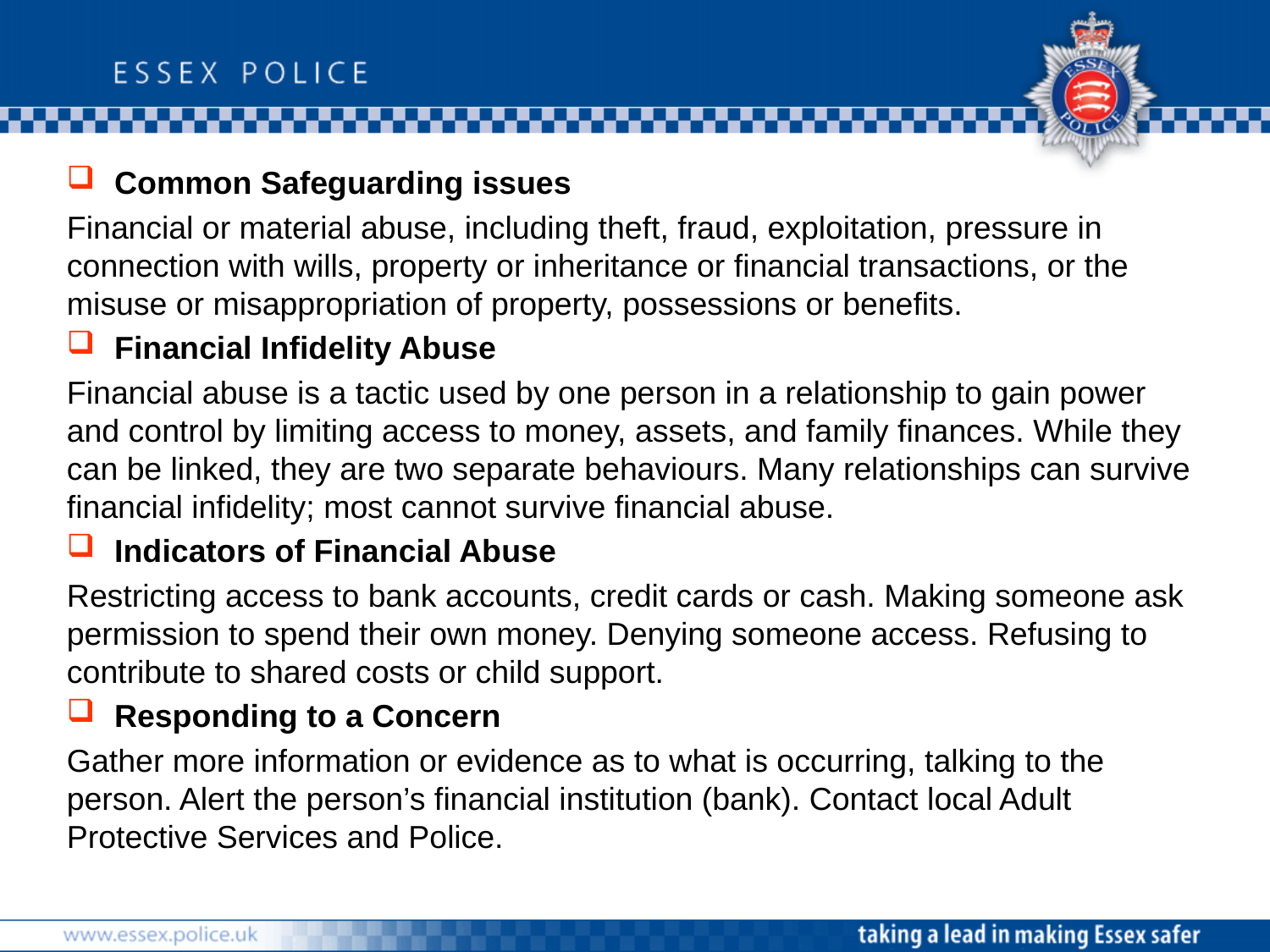

# Common Safeguarding issues
Financial or material abuse, including theft, fraud, exploitation, pressure in connection with wills, property or inheritance or financial transactions, or the misuse or misappropriation of property, possessions or benefits.
Financial Infidelity Abuse
Financial abuse is a tactic used by one person in a relationship to gain power and control by limiting access to money, assets, and family finances. While they can be linked, they are two separate behaviours. Many relationships can survive financial infidelity; most cannot survive financial abuse.
Indicators of Financial Abuse
Restricting access to bank accounts, credit cards or cash. Making someone ask permission to spend their own money. Denying someone access. Refusing to contribute to shared costs or child support.
Responding to a Concern
Gather more information or evidence as to what is occurring, talking to the person. Alert the person’s financial institution (bank). Contact local Adult Protective Services and Police.